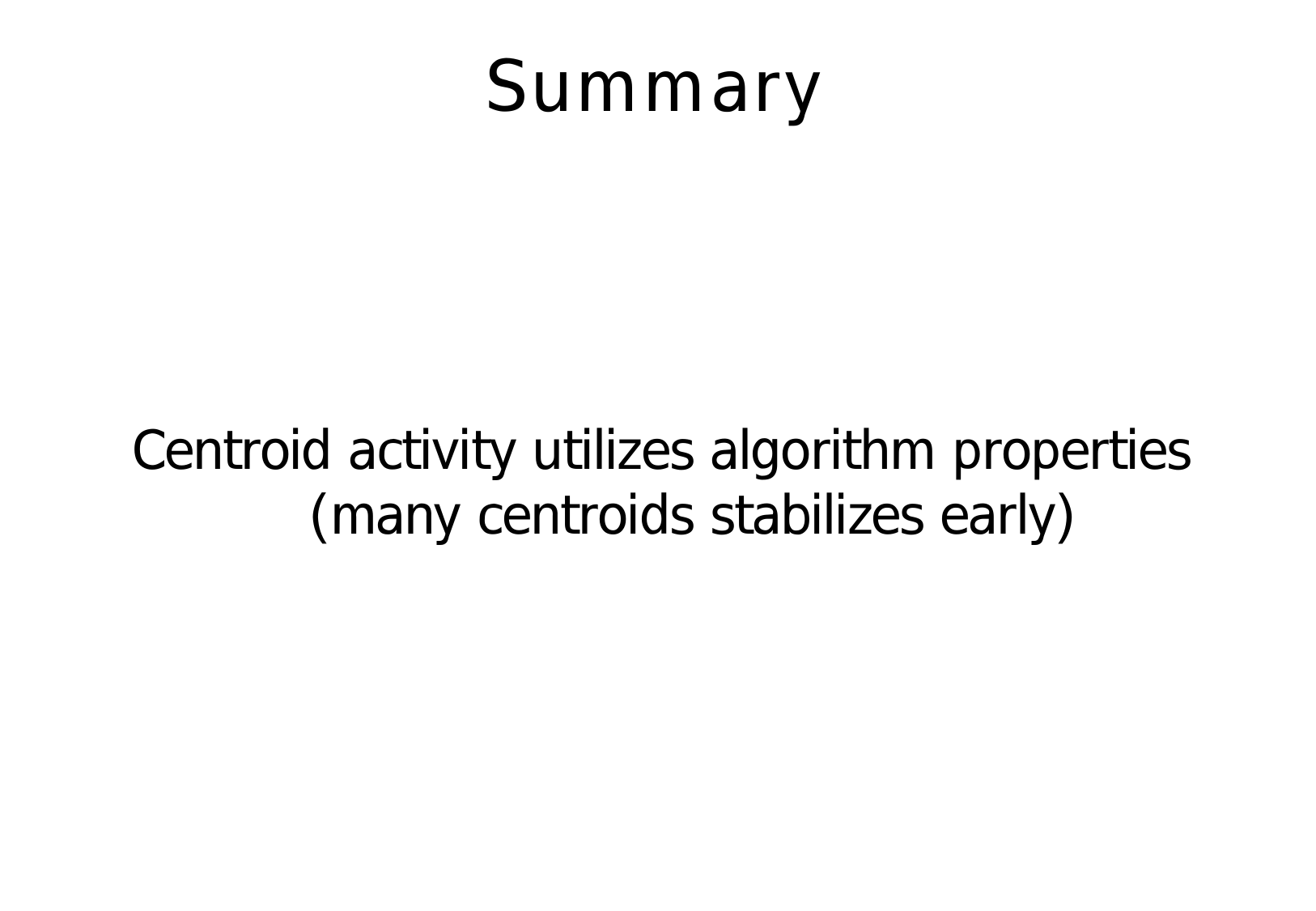

Summary
Centroid activity utilizes algorithm properties
(many centroids stabilizes early)